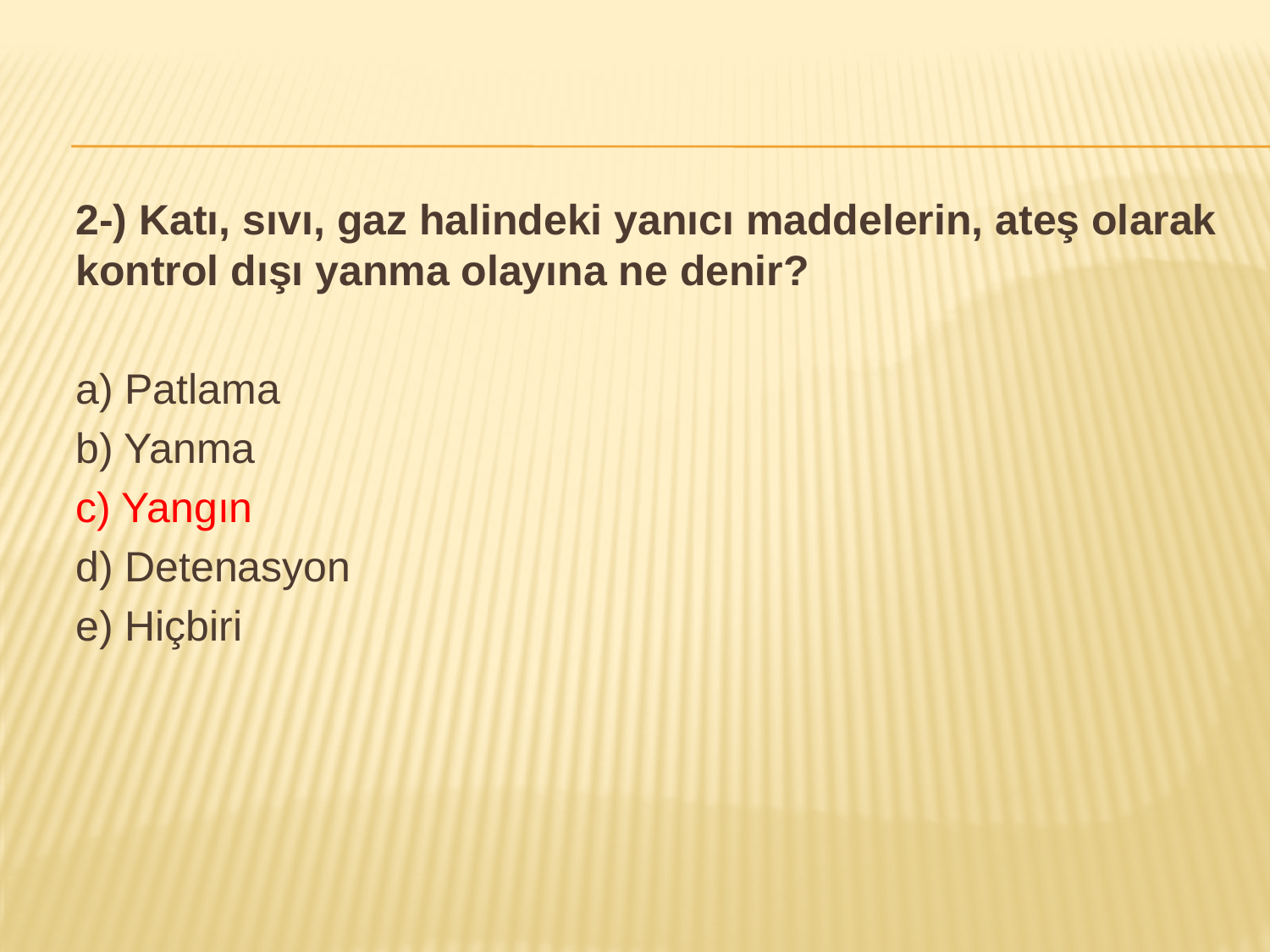

2-) Katı, sıvı, gaz halindeki yanıcı maddelerin, ateş olarak kontrol dışı yanma olayına ne denir?

a) Patlama
b) Yanma
c) Yangın
d) Detenasyon
e) Hiçbiri